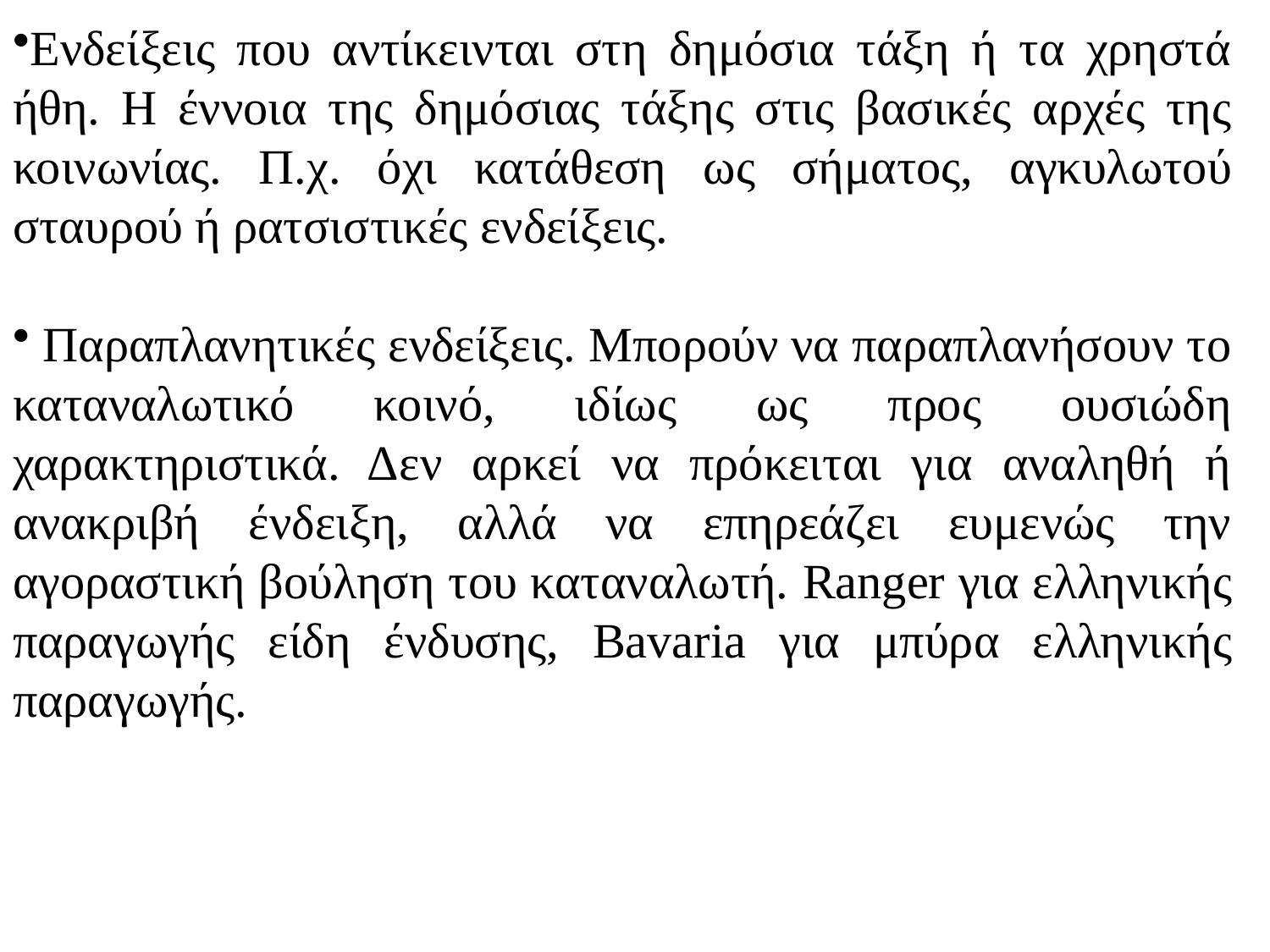

Ενδείξεις που αντίκεινται στη δημόσια τάξη ή τα χρηστά ήθη. Η έννοια της δημόσιας τάξης στις βασικές αρχές της κοινωνίας. Π.χ. όχι κατάθεση ως σήματος, αγκυλωτού σταυρού ή ρατσιστικές ενδείξεις.

 Παραπλανητικές ενδείξεις. Μπορούν να παραπλανήσουν το καταναλωτικό κοινό, ιδίως ως προς ουσιώδη χαρακτηριστικά. Δεν αρκεί να πρόκειται για αναληθή ή ανακριβή ένδειξη, αλλά να επηρεάζει ευμενώς την αγοραστική βούληση του καταναλωτή. Ranger για ελληνικής παραγωγής είδη ένδυσης, Bavaria για μπύρα ελληνικής παραγωγής.